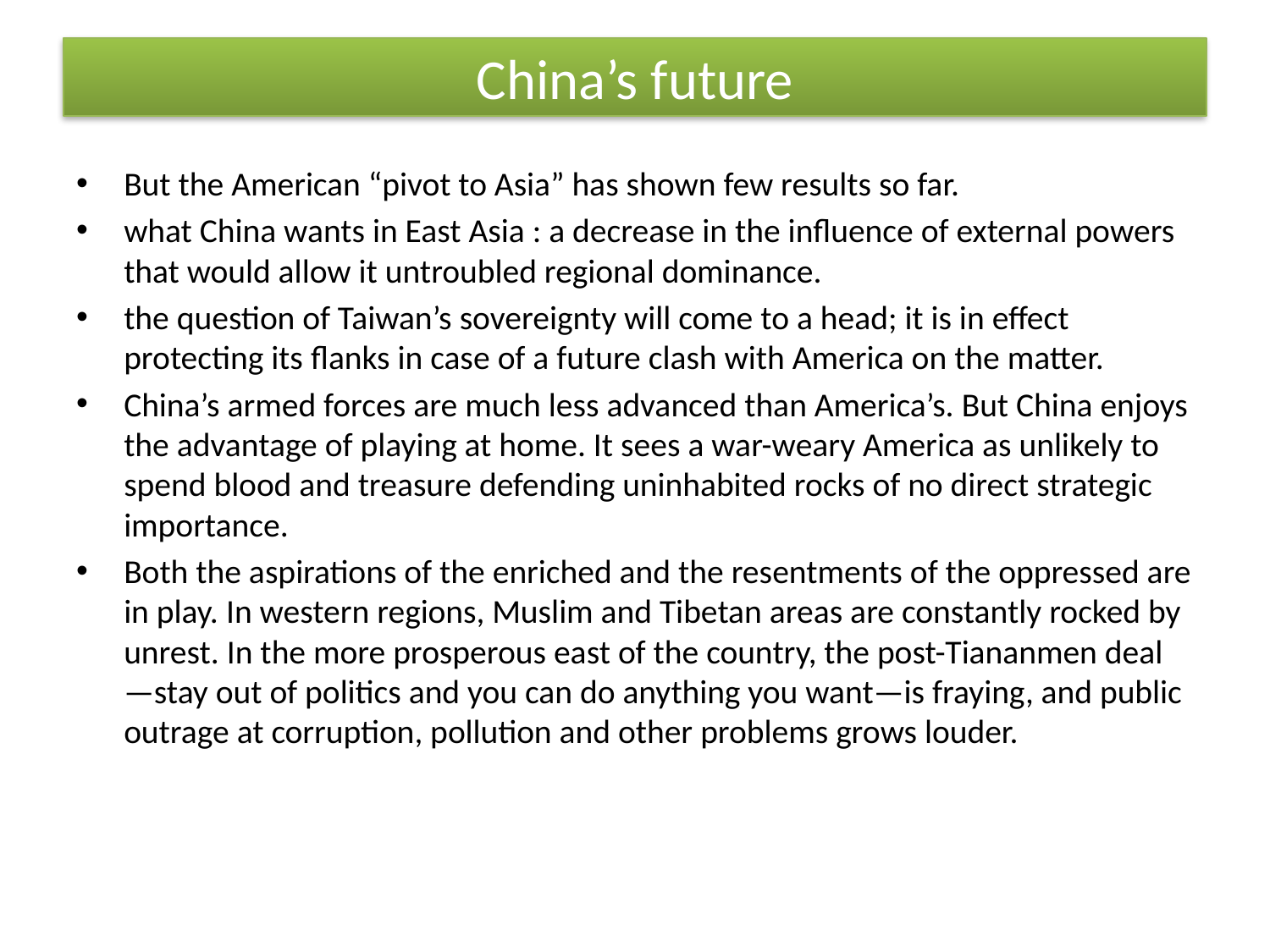

# China’s future
But the American “pivot to Asia” has shown few results so far.
what China wants in East Asia : a decrease in the influence of external powers that would allow it untroubled regional dominance.
the question of Taiwan’s sovereignty will come to a head; it is in effect protecting its flanks in case of a future clash with America on the matter.
China’s armed forces are much less advanced than America’s. But China enjoys the advantage of playing at home. It sees a war-weary America as unlikely to spend blood and treasure defending uninhabited rocks of no direct strategic importance.
Both the aspirations of the enriched and the resentments of the oppressed are in play. In western regions, Muslim and Tibetan areas are constantly rocked by unrest. In the more prosperous east of the country, the post-Tiananmen deal—stay out of politics and you can do anything you want—is fraying, and public outrage at corruption, pollution and other problems grows louder.